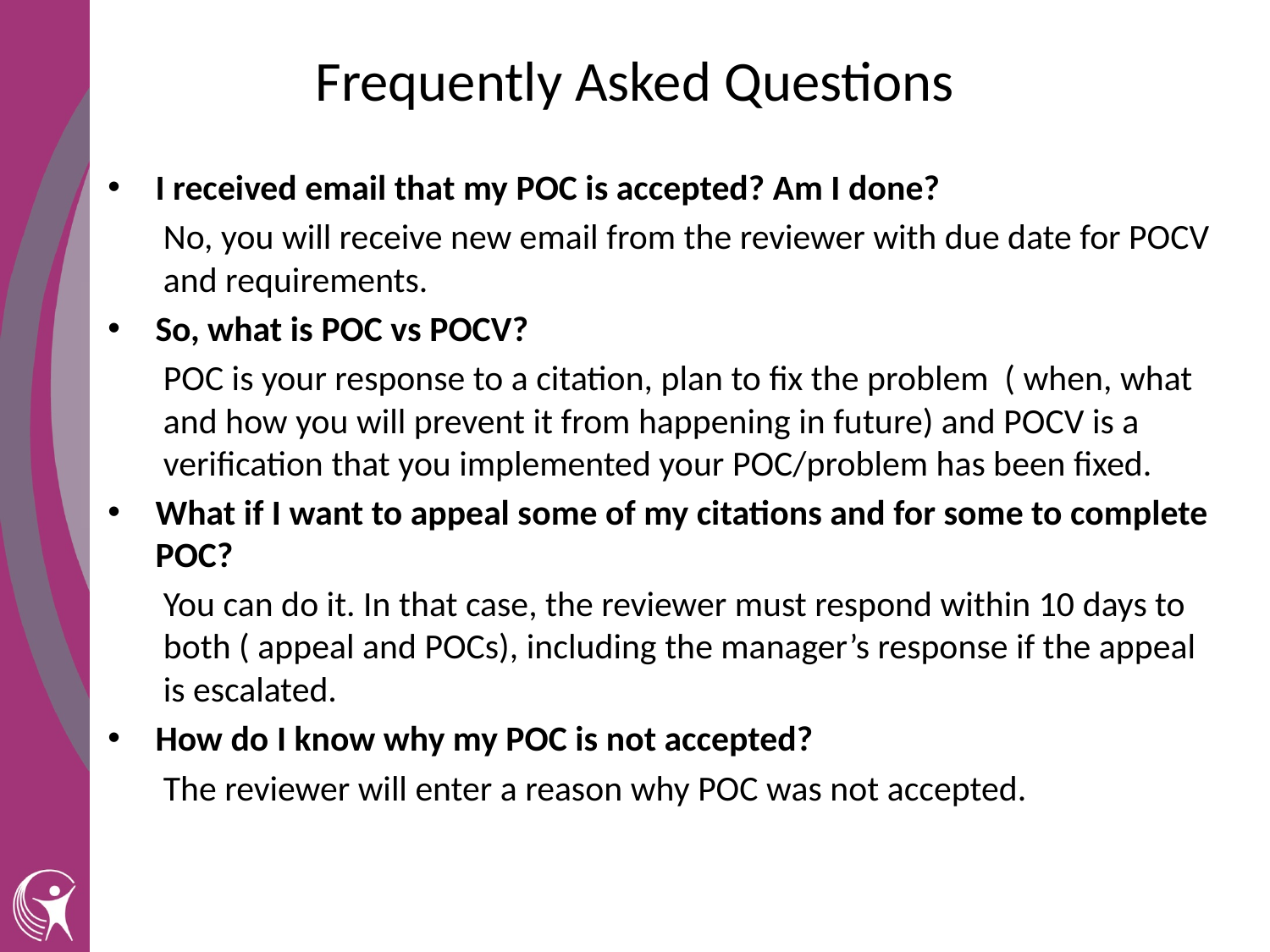

# Frequently Asked Questions
I received email that my POC is accepted? Am I done?
No, you will receive new email from the reviewer with due date for POCV and requirements.
So, what is POC vs POCV?
POC is your response to a citation, plan to fix the problem  ( when, what and how you will prevent it from happening in future) and POCV is a verification that you implemented your POC/problem has been fixed.
What if I want to appeal some of my citations and for some to complete POC?
You can do it. In that case, the reviewer must respond within 10 days to both ( appeal and POCs), including the manager’s response if the appeal is escalated.
How do I know why my POC is not accepted?
The reviewer will enter a reason why POC was not accepted.